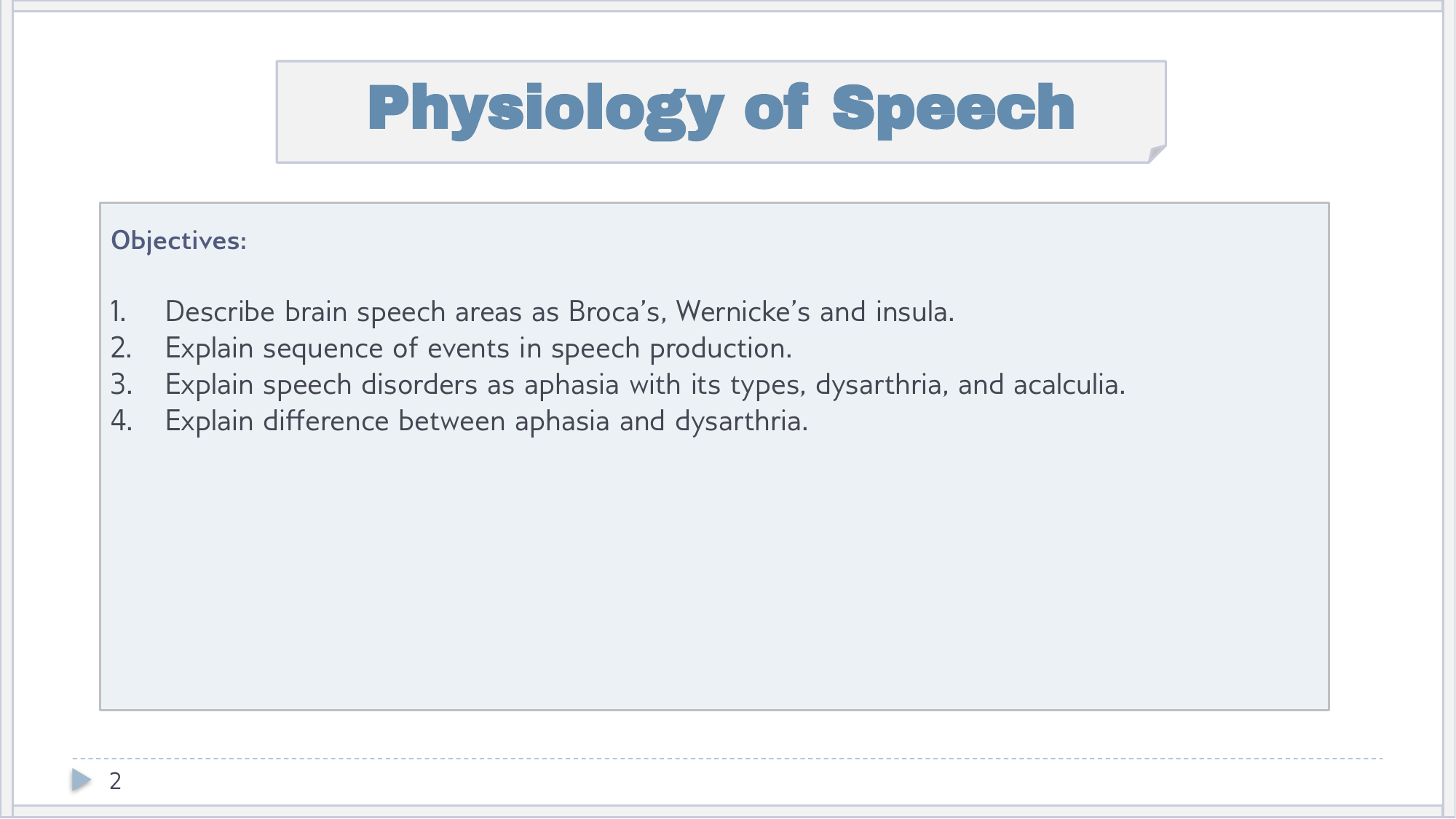

Physiology of Speech
Objectives:

Describe brain speech areas as Broca’s, Wernicke’s and insula.
Explain sequence of events in speech production.
Explain speech disorders as aphasia with its types, dysarthria, and acalculia.
Explain difference between aphasia and dysarthria.

2